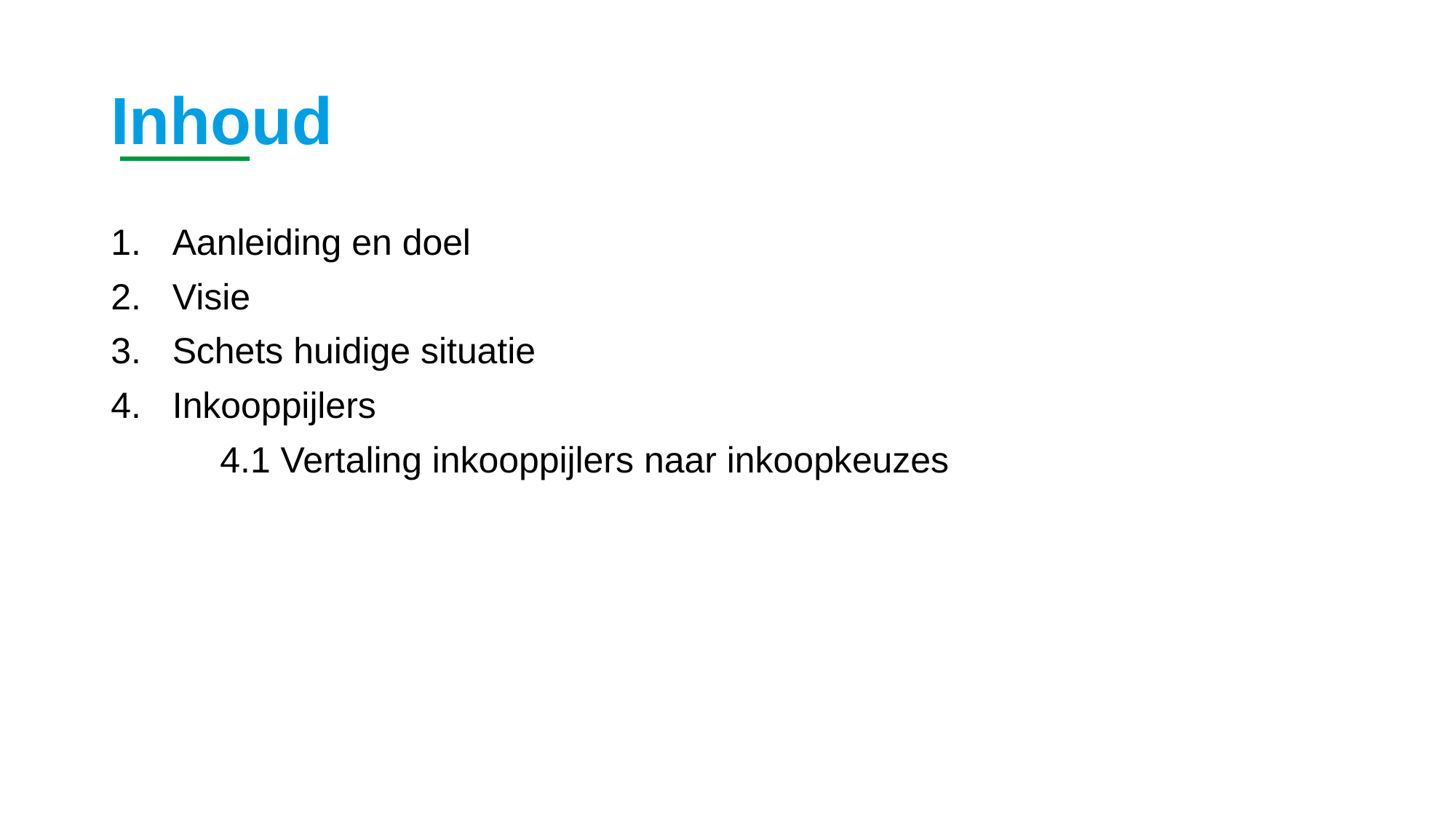

# Inhoud
Aanleiding en doel
Visie
Schets huidige situatie
Inkooppijlers
	4.1 Vertaling inkooppijlers naar inkoopkeuzes